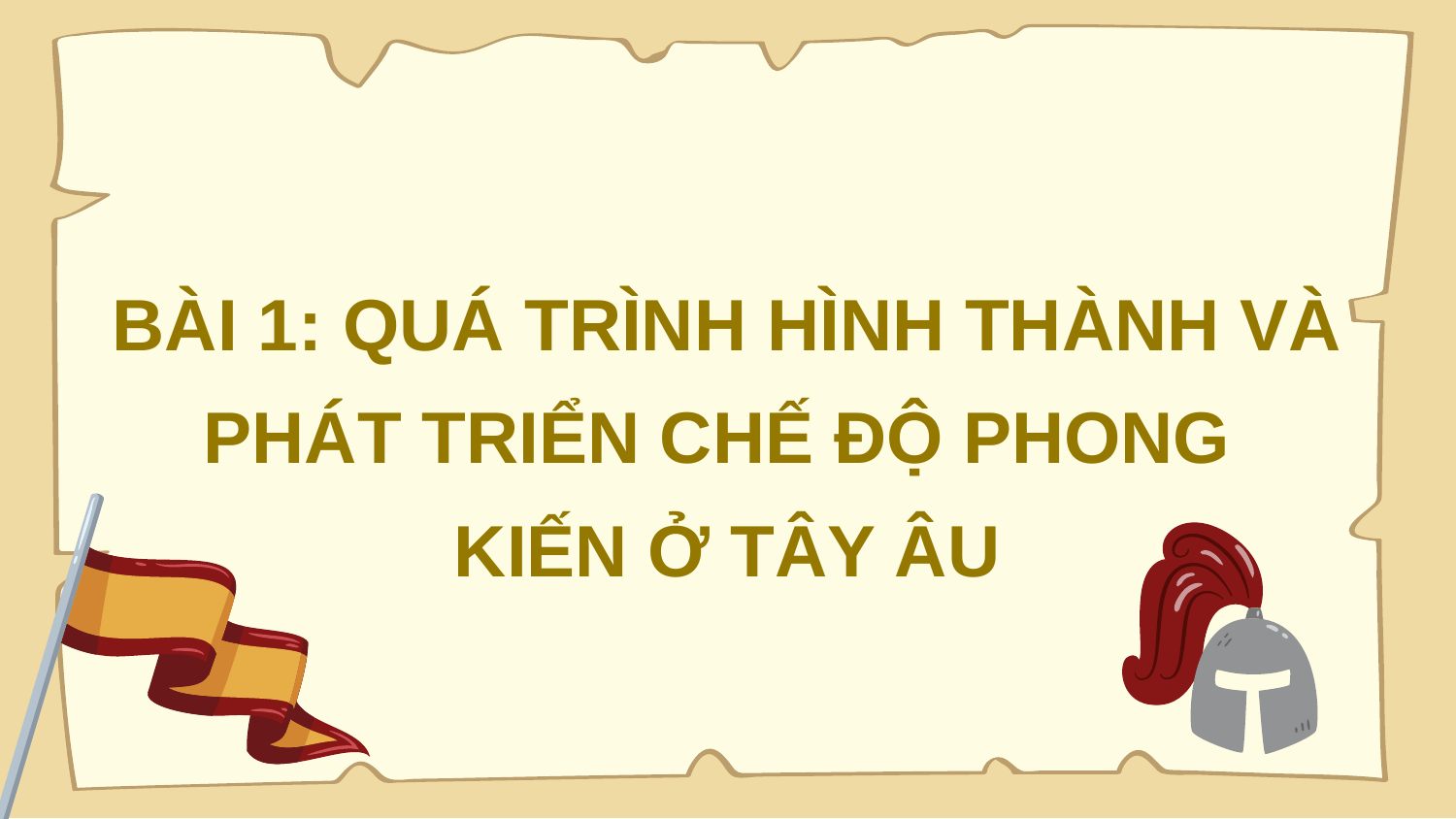

BÀI 1: QUÁ TRÌNH HÌNH THÀNH VÀ PHÁT TRIỂN CHẾ ĐỘ PHONG
KIẾN Ở TÂY ÂU